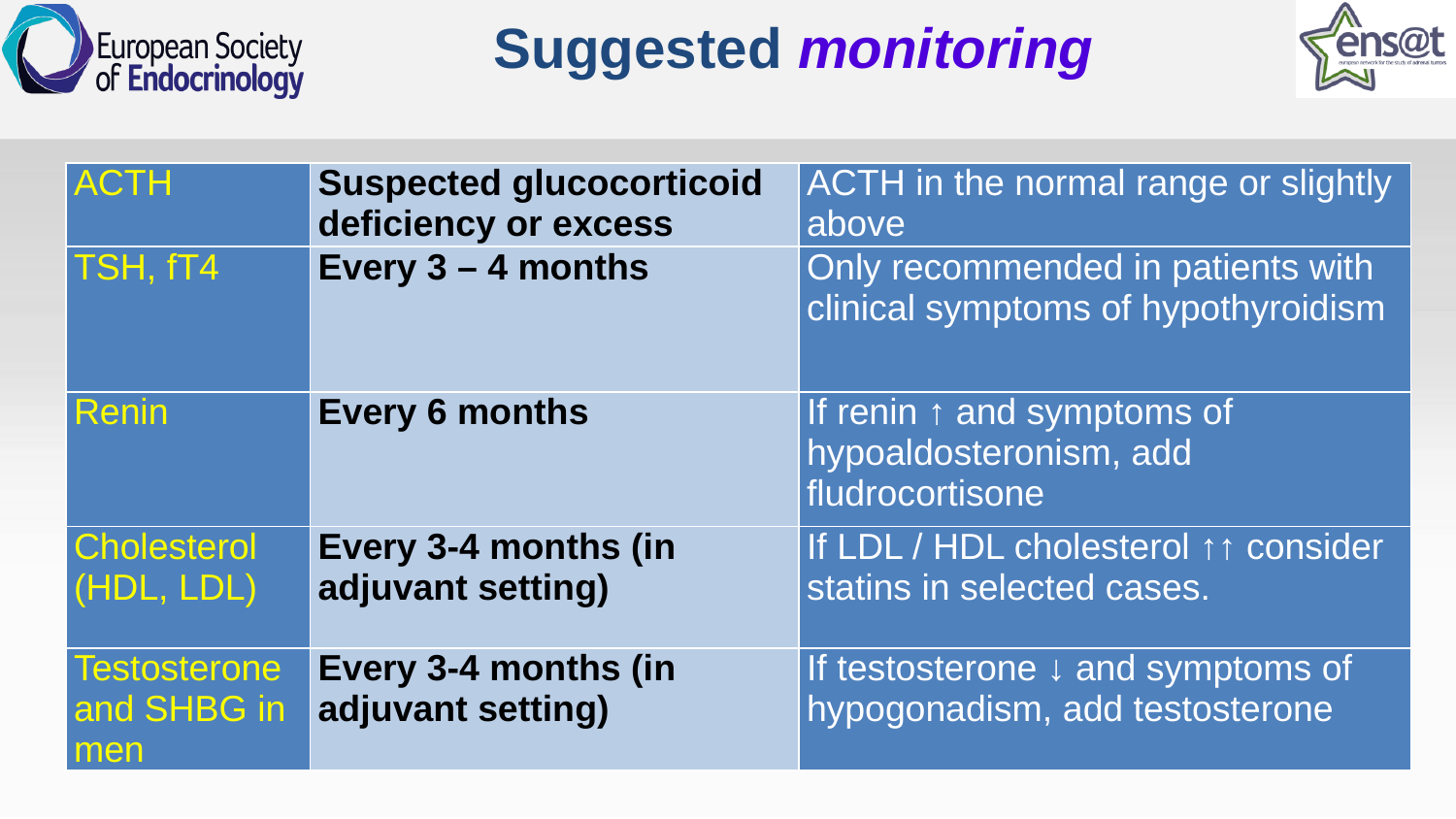

# Suggested monitoring
| ACTH | Suspected glucocorticoid deficiency or excess | ACTH in the normal range or slightly above |
| --- | --- | --- |
| TSH, fT4 | Every 3 – 4 months | Only recommended in patients with clinical symptoms of hypothyroidism |
| Renin | Every 6 months | If renin ↑ and symptoms of hypoaldosteronism, add fludrocortisone |
| Cholesterol (HDL, LDL) | Every 3-4 months (in adjuvant setting) | If LDL / HDL cholesterol ↑↑ consider statins in selected cases. |
| Testosterone and SHBG in men | Every 3-4 months (in adjuvant setting) | If testosterone ↓ and symptoms of hypogonadism, add testosterone |